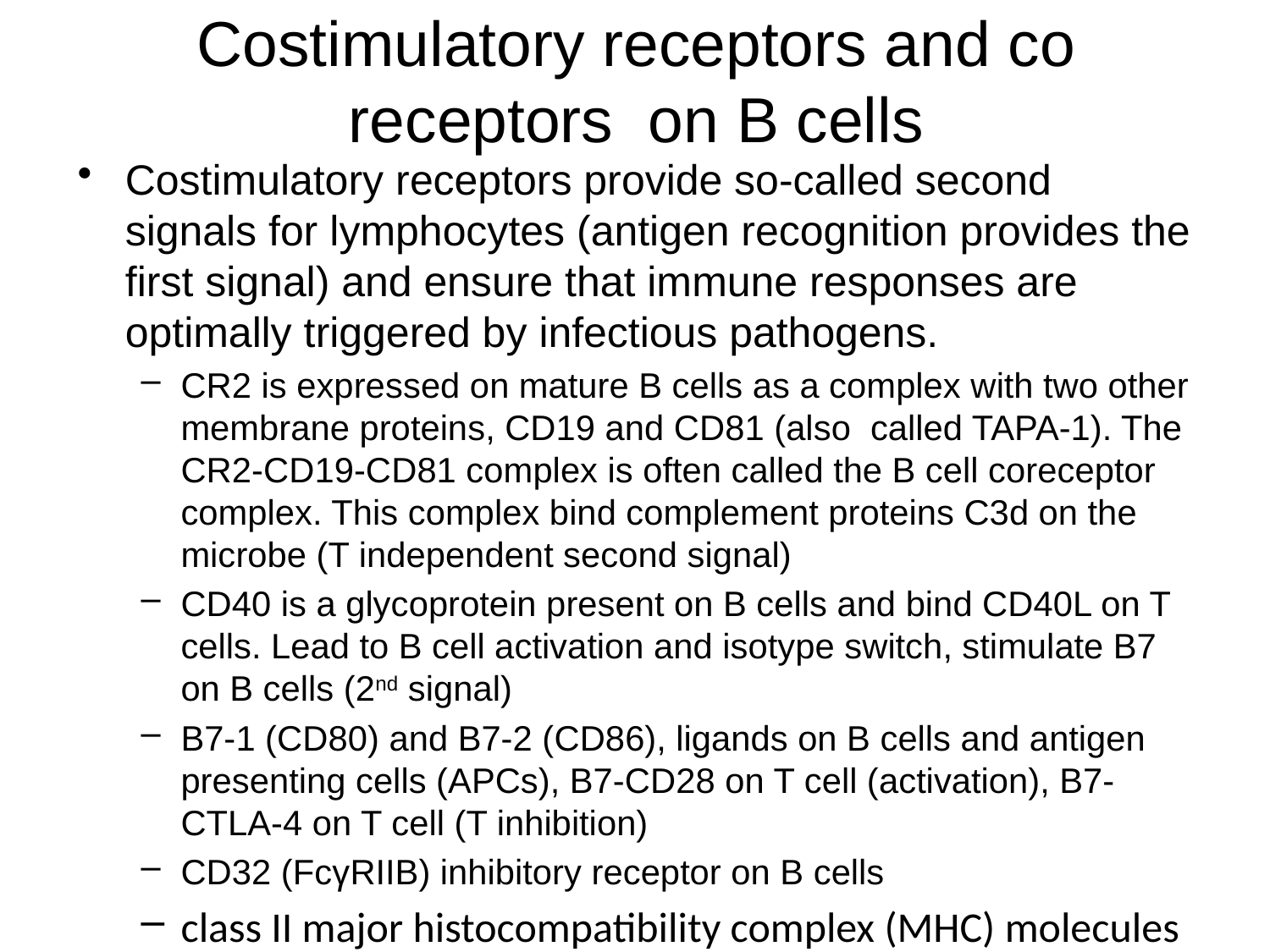

# Costimulatory receptors and co receptors  on B cells
Costimulatory receptors provide so-called second signals for lymphocytes (antigen recognition provides the first signal) and ensure that immune responses are optimally triggered by infectious pathogens.
CR2 is expressed on mature B cells as a complex with two other membrane proteins, CD19 and CD81 (also  called TAPA-1). The CR2-CD19-CD81 complex is often called the B cell coreceptor complex. This complex bind complement proteins C3d on the microbe (T independent second signal)
CD40 is a glycoprotein present on B cells and bind CD40L on T cells. Lead to B cell activation and isotype switch, stimulate B7 on B cells (2nd signal)
B7-1 (CD80) and B7-2 (CD86), ligands on B cells and antigen presenting cells (APCs), B7-CD28 on T cell (activation), B7-CTLA-4 on T cell (T inhibition)
CD32 (FcγRIIB) inhibitory receptor on B cells
class II major histocompatibility complex (MHC) molecules